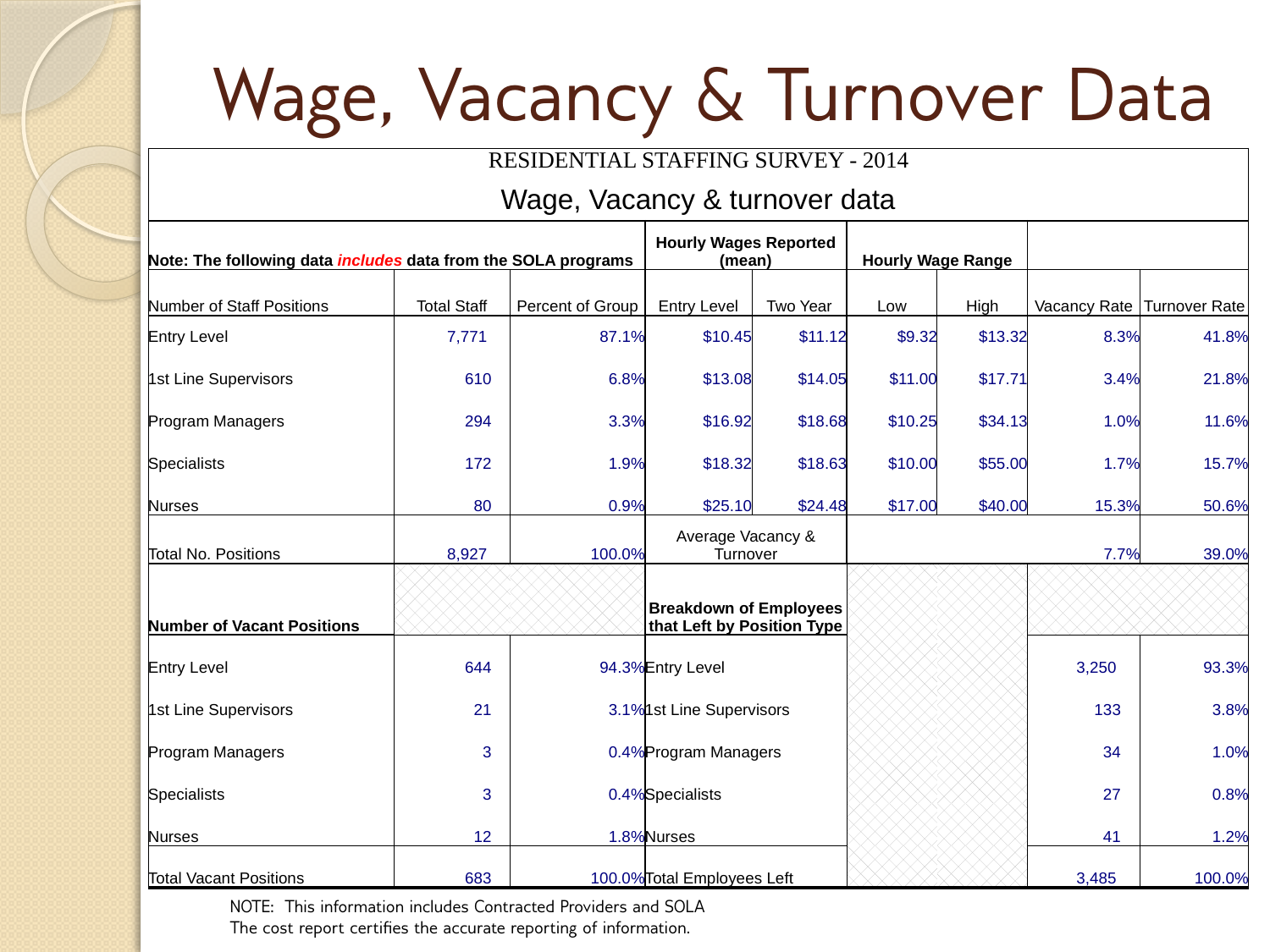

# Wage, Vacancy & Turnover Data
| RESIDENTIAL STAFFING SURVEY - 2014 |  |  |  |  |  |  |  |  |
| --- | --- | --- | --- | --- | --- | --- | --- | --- |
| Wage, Vacancy & turnover data |  |  |  |  |  |  |  |  |
| Note: The following data includes data from the SOLA programs |  |  | Hourly Wages Reported (mean) |  | Hourly Wage Range |  |  |  |
| Number of Staff Positions | Total Staff | Percent of Group | Entry Level | Two Year | Low | High | Vacancy Rate | Turnover Rate |
| Entry Level | 7,771 | 87.1% | $10.45 | $11.12 | $9.32 | $13.32 | 8.3% | 41.8% |
| 1st Line Supervisors | 610 | 6.8% | $13.08 | $14.05 | $11.00 | $17.71 | 3.4% | 21.8% |
| Program Managers | 294 | 3.3% | $16.92 | $18.68 | $10.25 | $34.13 | 1.0% | 11.6% |
| Specialists | 172 | 1.9% | $18.32 | $18.63 | $10.00 | $55.00 | 1.7% | 15.7% |
| Nurses | 80 | 0.9% | $25.10 | $24.48 | $17.00 | $40.00 | 15.3% | 50.6% |
| Total No. Positions | 8,927 | 100.0% | Average Vacancy & Turnover |  |  |  | 7.7% | 39.0% |
| Number of Vacant Positions |  |  | Breakdown of Employees that Left by Position Type |  |  |  |  |  |
| Entry Level | 644 | 94.3% | Entry Level |  |  |  | 3,250 | 93.3% |
| 1st Line Supervisors | 21 | 3.1% | 1st Line Supervisors |  |  |  | 133 | 3.8% |
| Program Managers | 3 | 0.4% | Program Managers |  |  |  | 34 | 1.0% |
| Specialists | 3 | 0.4% | Specialists |  |  |  | 27 | 0.8% |
| Nurses | 12 | 1.8% | Nurses |  |  |  | 41 | 1.2% |
| Total Vacant Positions | 683 | 100.0% | Total Employees Left |  |  |  | 3,485 | 100.0% |
NOTE:  This information includes Contracted Providers and SOLA
The cost report certifies the accurate reporting of information.